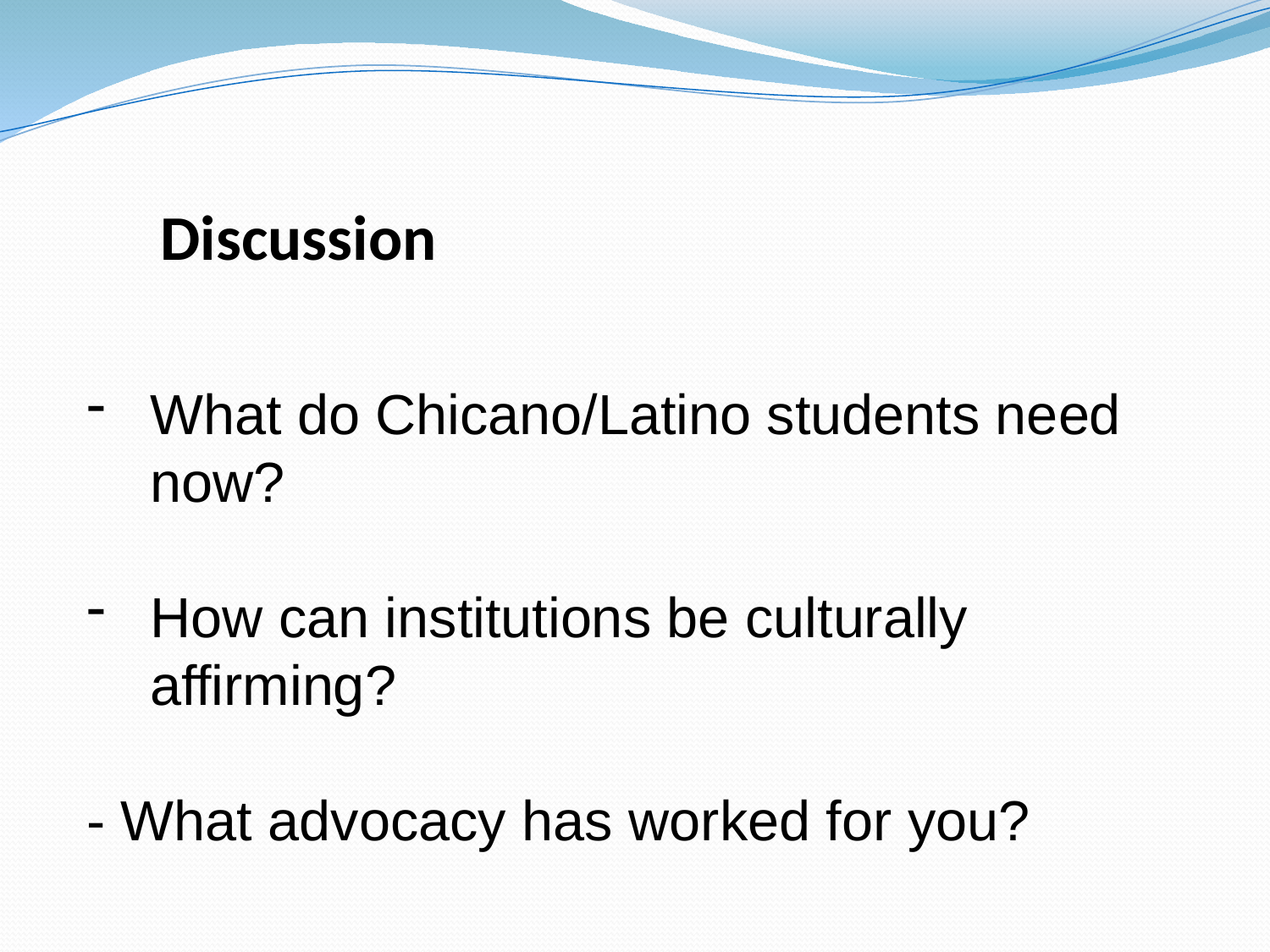

Discussion
What do Chicano/Latino students need now?

How can institutions be culturally affirming?

- What advocacy has worked for you?